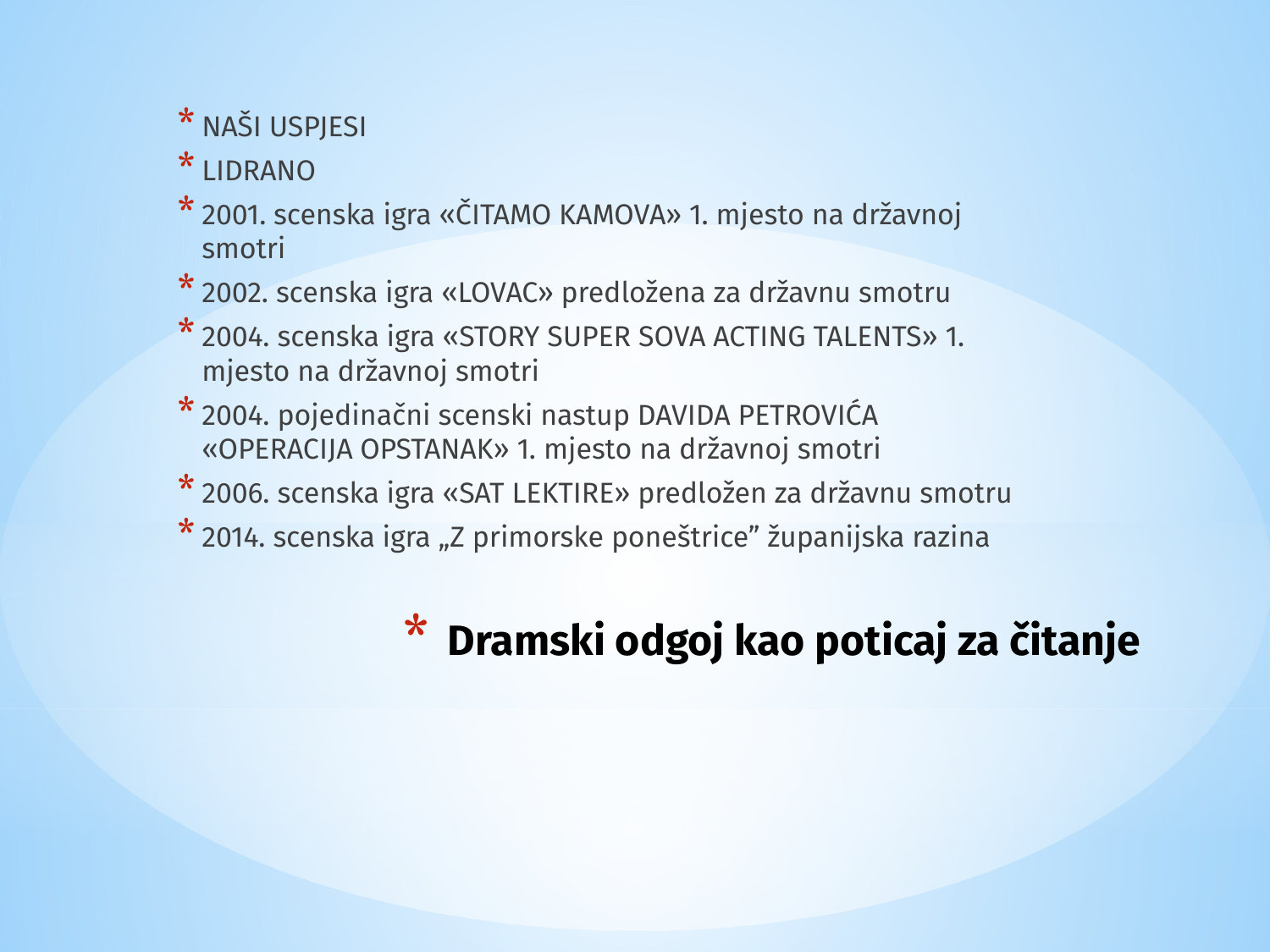

NAŠI USPJESI
LIDRANO
2001. scenska igra «ČITAMO KAMOVA» 1. mjesto na državnoj smotri
2002. scenska igra «LOVAC» predložena za državnu smotru
2004. scenska igra «STORY SUPER SOVA ACTING TALENTS» 1. mjesto na državnoj smotri
2004. pojedinačni scenski nastup DAVIDA PETROVIĆA «OPERACIJA OPSTANAK» 1. mjesto na državnoj smotri
2006. scenska igra «SAT LEKTIRE» predložen za državnu smotru
2014. scenska igra „Z primorske poneštrice” županijska razina
# Dramski odgoj kao poticaj za čitanje